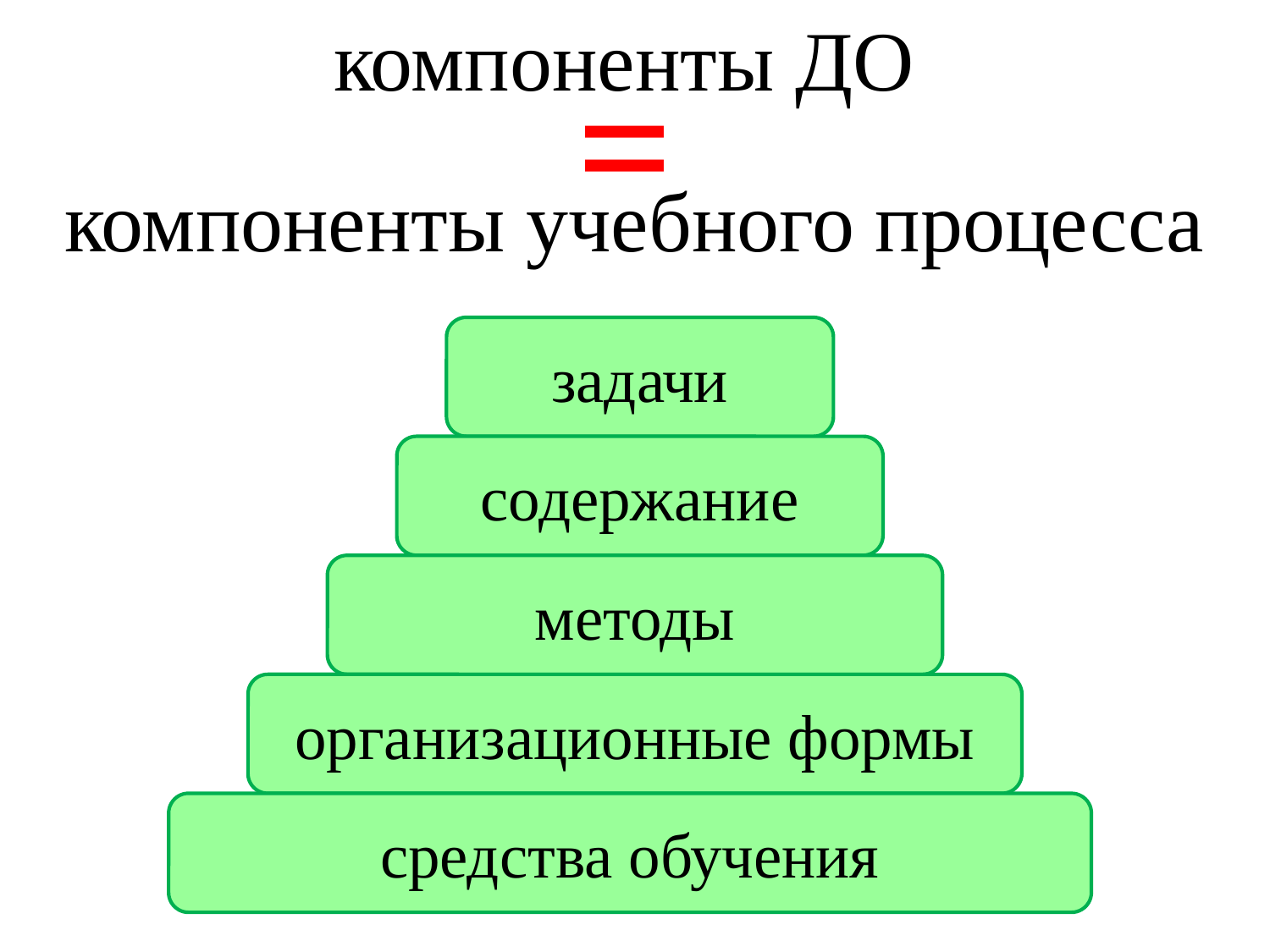

компоненты ДО

компоненты учебного процесса
=
задачи
содержание
методы
организационные формы
средства обучения